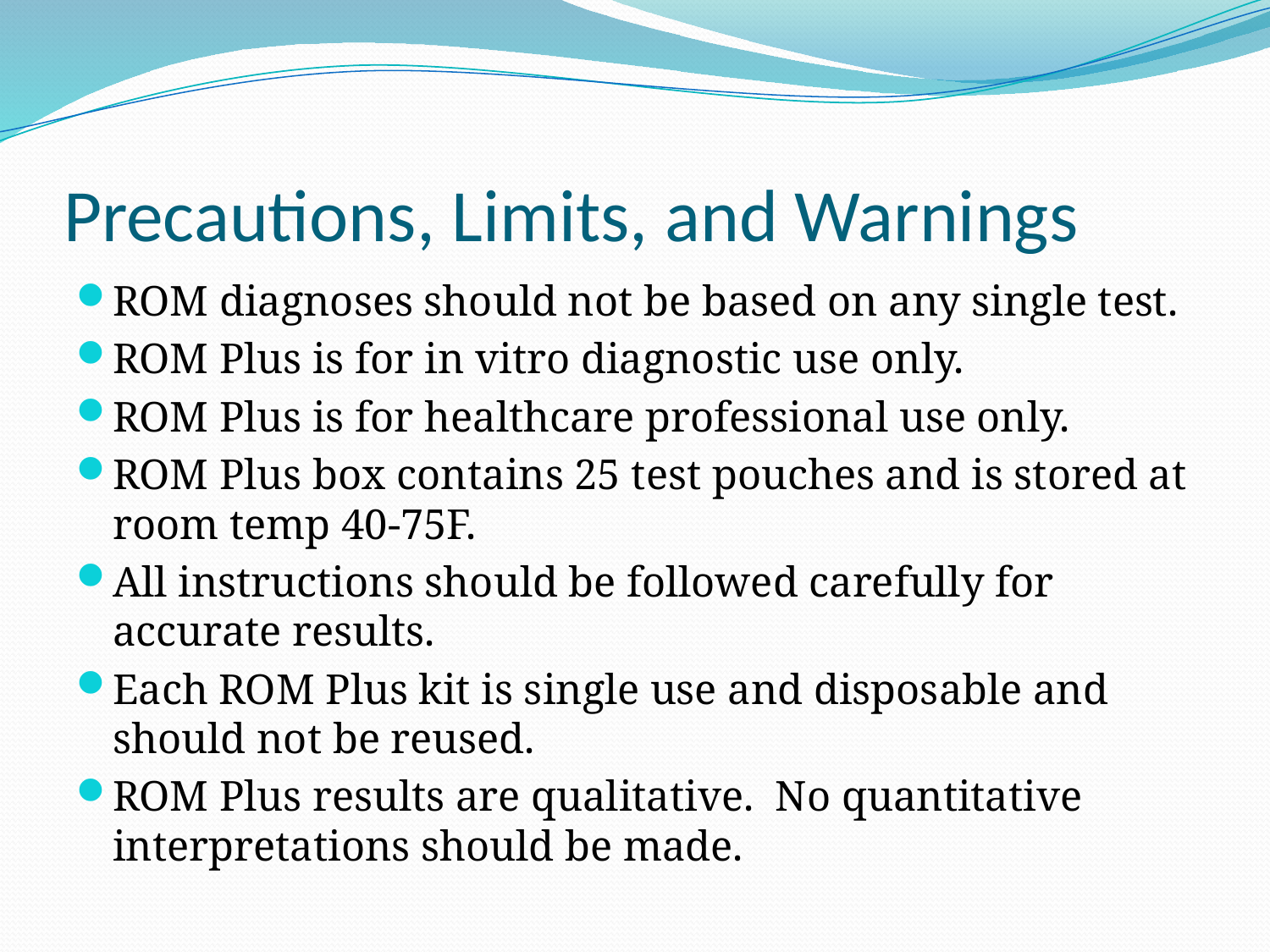

# Precautions, Limits, and Warnings
ROM diagnoses should not be based on any single test.
ROM Plus is for in vitro diagnostic use only.
ROM Plus is for healthcare professional use only.
ROM Plus box contains 25 test pouches and is stored at room temp 40-75F.
All instructions should be followed carefully for accurate results.
Each ROM Plus kit is single use and disposable and should not be reused.
ROM Plus results are qualitative.  No quantitative interpretations should be made.